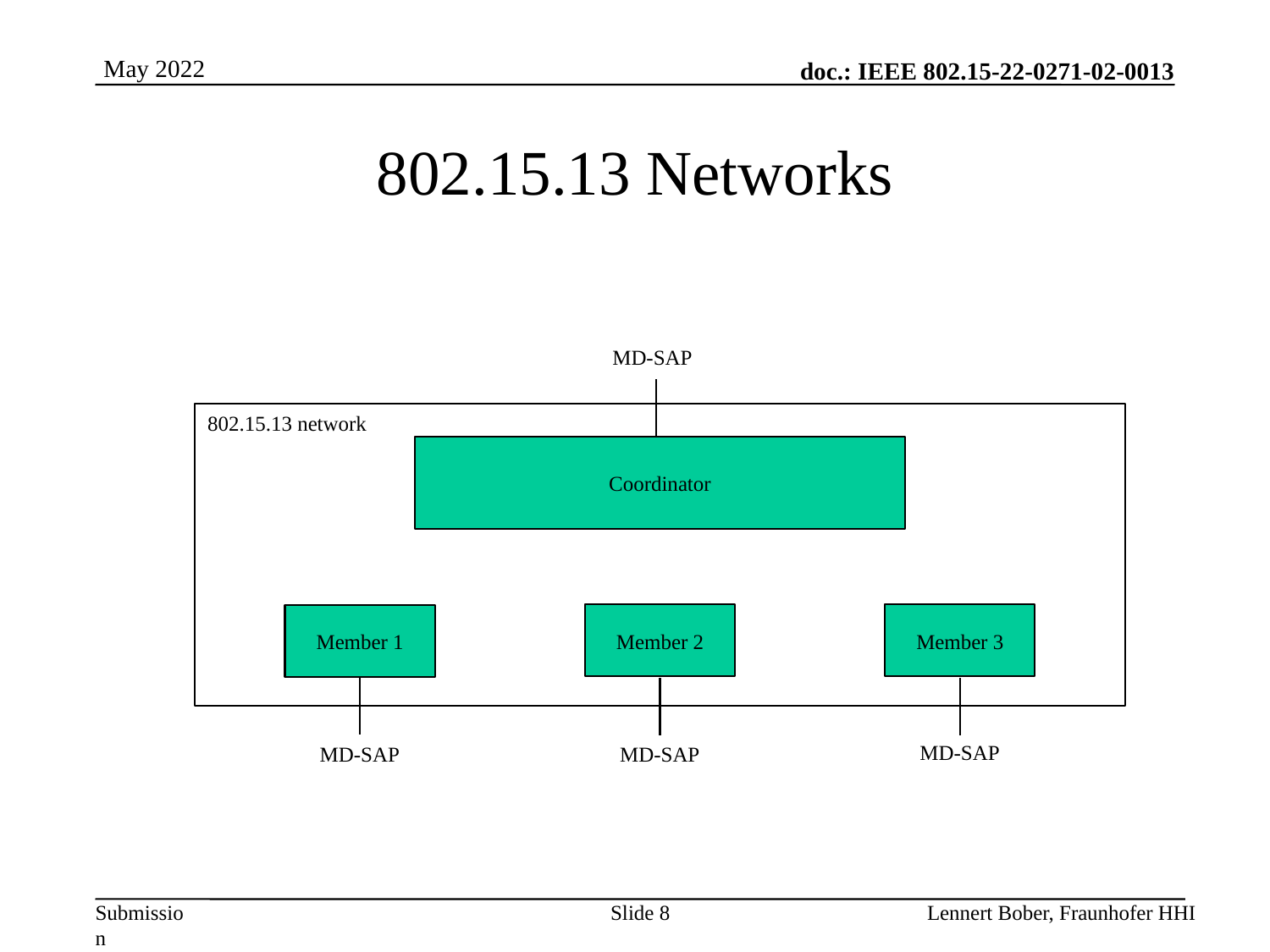

# 802.15.13 Networks
MD-SAP
802.15.13 network
Coordinator
Member 3
Member 2
Member 1
MD-SAP
MD-SAP
MD-SAP
Slide 8
Lennert Bober, Fraunhofer HHI